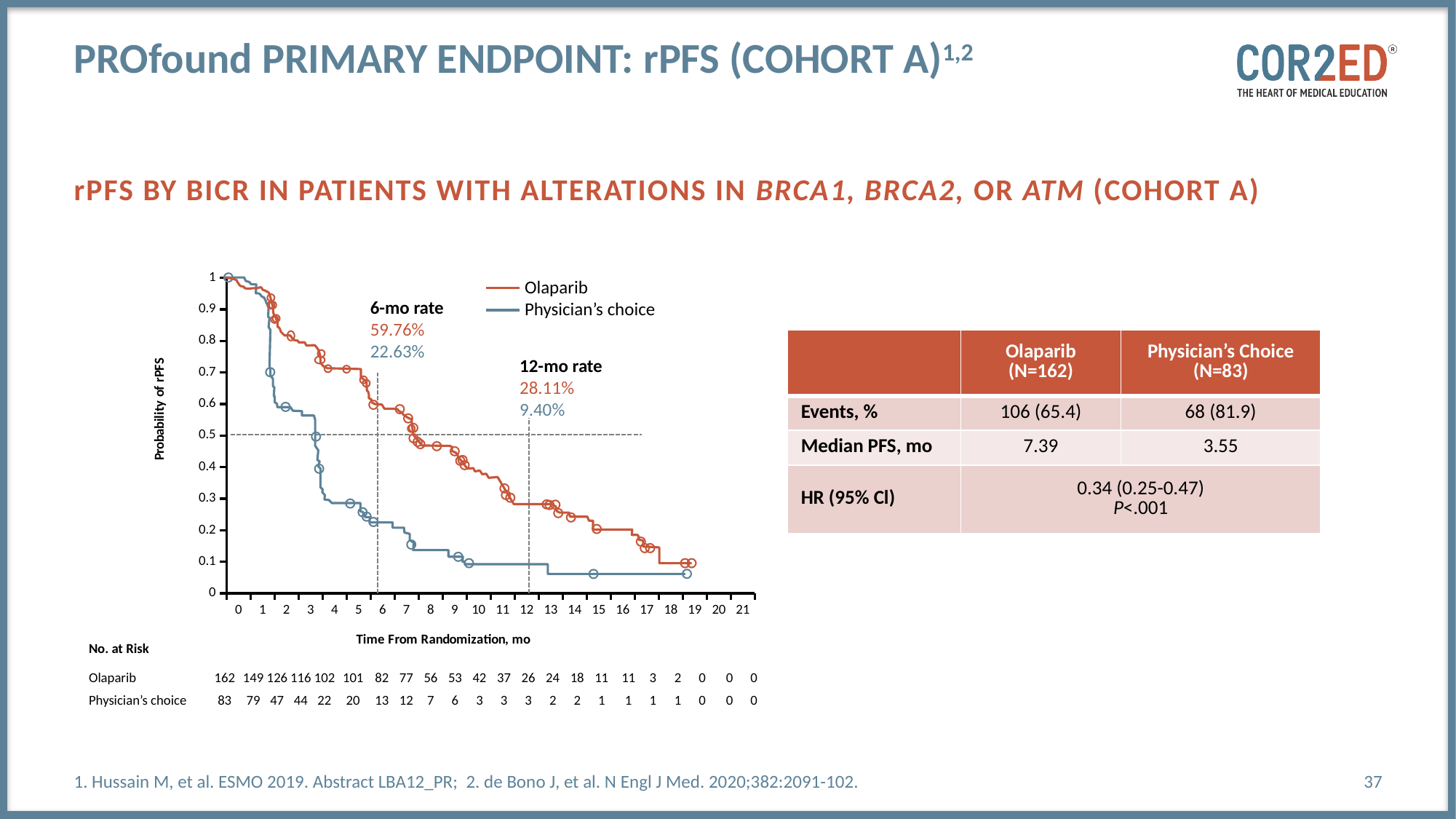

# PROfound Primary Endpoint: rPFS (Cohort A)1,2
rPFS BY BICR IN PATIENTS WITH ALTERATIONS IN BRCA1, BRCA2, OR ATM (COHORT A)

### Chart

| Category | Column1 | Column2 | Column3 |
|---|---|---|---|
| 0 | None | None | None |
| 1 | None | None | None |
| 2 | None | None | None |
| 3 | None | None | None |
| 4 | None | None | None |
| 5 | None | None | None |
| 6 | None | None | None |
| 7 | None | None | None |
| 8 | None | None | None |
| 9 | None | None | None |
| 10 | None | None | None |
| 11 | None | None | None |
| 12 | None | None | None |
| 13 | None | None | None |
| 14 | None | None | None |
| 15 | None | None | None |
| 16 | None | None | None |
| 17 | None | None | None |
| 18 | None | None | None |
| 19 | None | None | None |
| 20 | None | None | None |
| 21 | None | None | None |
Olaparib
Physician’s choice

6-mo rate
59.76%
22.63%
|  | Olaparib (N=162) | Physician’s Choice (N=83) |
| --- | --- | --- |
| Events, % | 106 (65.4) | 68 (81.9) |
| Median PFS, mo | 7.39 | 3.55 |
| HR (95% Cl) | 0.34 (0.25-0.47) P<.001 |  |
12-mo rate
28.11%
9.40%
| No. at Risk |  |  |  |  |  |  |  |  |  |  |  |  |  |  |  |  |  |  |  |  |  |  |
| --- | --- | --- | --- | --- | --- | --- | --- | --- | --- | --- | --- | --- | --- | --- | --- | --- | --- | --- | --- | --- | --- | --- |
| Olaparib | 162 | 149 | 126 | 116 | 102 | 101 | 82 | 77 | 56 | 53 | 42 | 37 | 26 | 24 | 18 | 11 | 11 | 3 | 2 | 0 | 0 | 0 |
| Physician’s choice | 83 | 79 | 47 | 44 | 22 | 20 | 13 | 12 | 7 | 6 | 3 | 3 | 3 | 2 | 2 | 1 | 1 | 1 | 1 | 0 | 0 | 0 |
1. Hussain M, et al. ESMO 2019. Abstract LBA12_PR;  2. de Bono J, et al. N Engl J Med. 2020;382:2091-102.
37